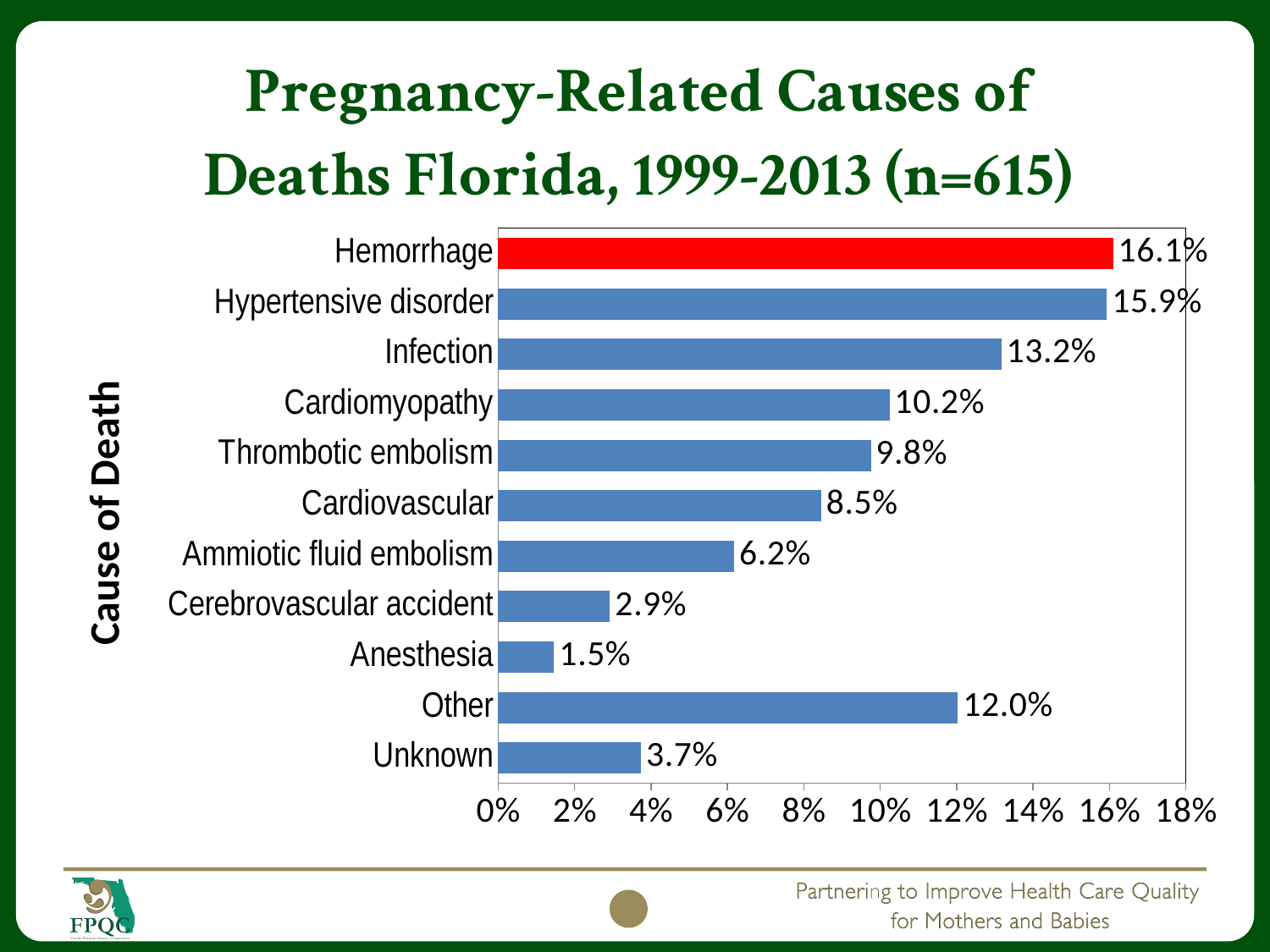

### Chart: Pregnancy-Related Causes of Deaths Florida, 1999-2013 (n=615)

| Category |  |
|---|---|
| Unknown | 0.03739837398373984 |
| Other | 0.12032520325203253 |
| Anesthesia | 0.014634146341463417 |
| Cerebrovascular accident | 0.029268292682926834 |
| Ammiotic fluid embolism | 0.061788617886178863 |
| Cardiovascular | 0.08455284552845528 |
| Thrombotic embolism | 0.0975609756097561 |
| Cardiomyopathy | 0.10243902439024391 |
| Infection | 0.13170731707317074 |
| Hypertensive disorder | 0.15934959349593497 |
| Hemorrhage | 0.16097560975609757 |